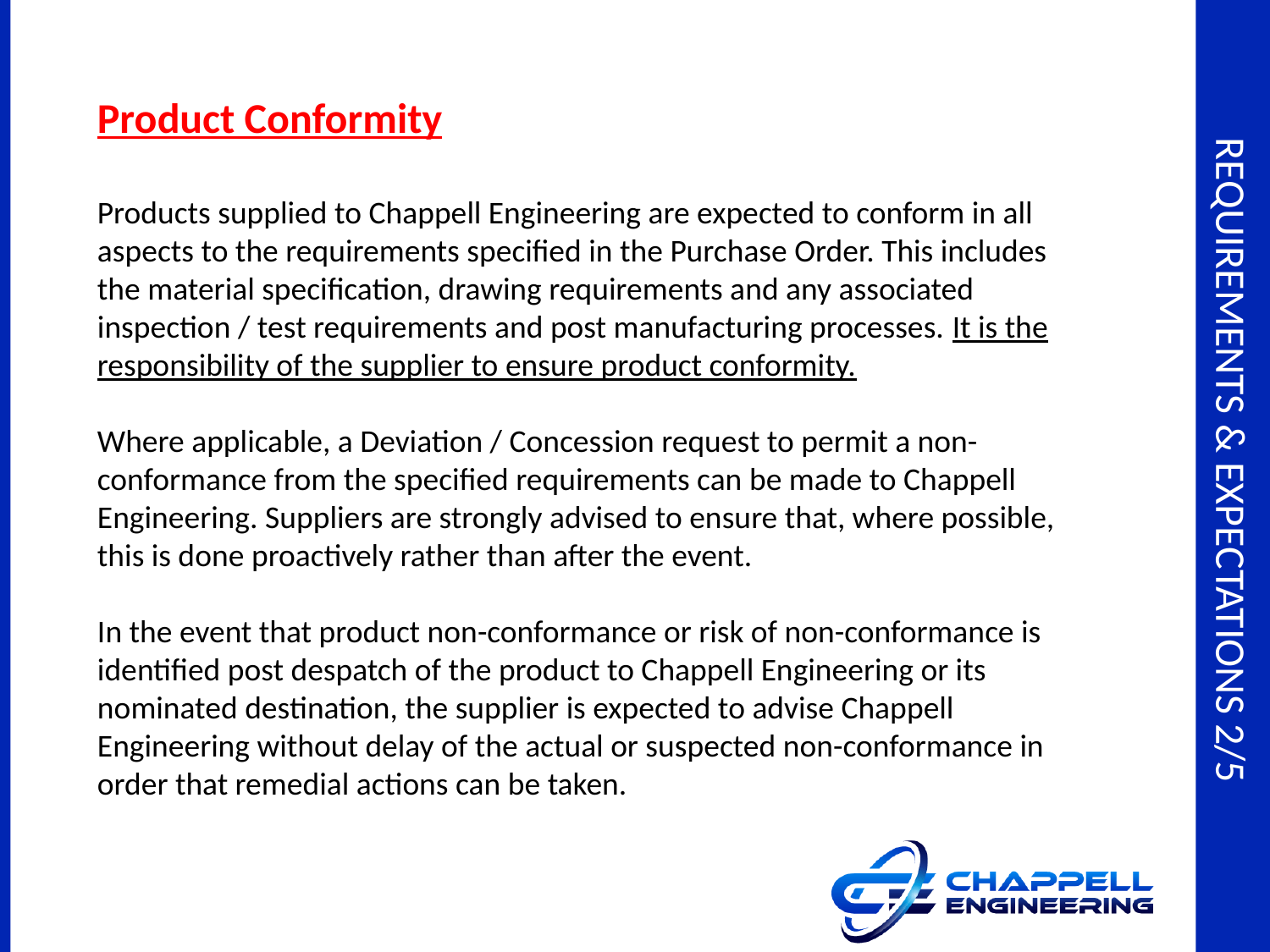

Product Conformity

Products supplied to Chappell Engineering are expected to conform in all aspects to the requirements specified in the Purchase Order. This includes the material specification, drawing requirements and any associated inspection / test requirements and post manufacturing processes. It is the responsibility of the supplier to ensure product conformity.

Where applicable, a Deviation / Concession request to permit a non-conformance from the specified requirements can be made to Chappell Engineering. Suppliers are strongly advised to ensure that, where possible, this is done proactively rather than after the event.

In the event that product non-conformance or risk of non-conformance is identified post despatch of the product to Chappell Engineering or its nominated destination, the supplier is expected to advise Chappell Engineering without delay of the actual or suspected non-conformance in order that remedial actions can be taken.

# Requirements & expectations 2/5